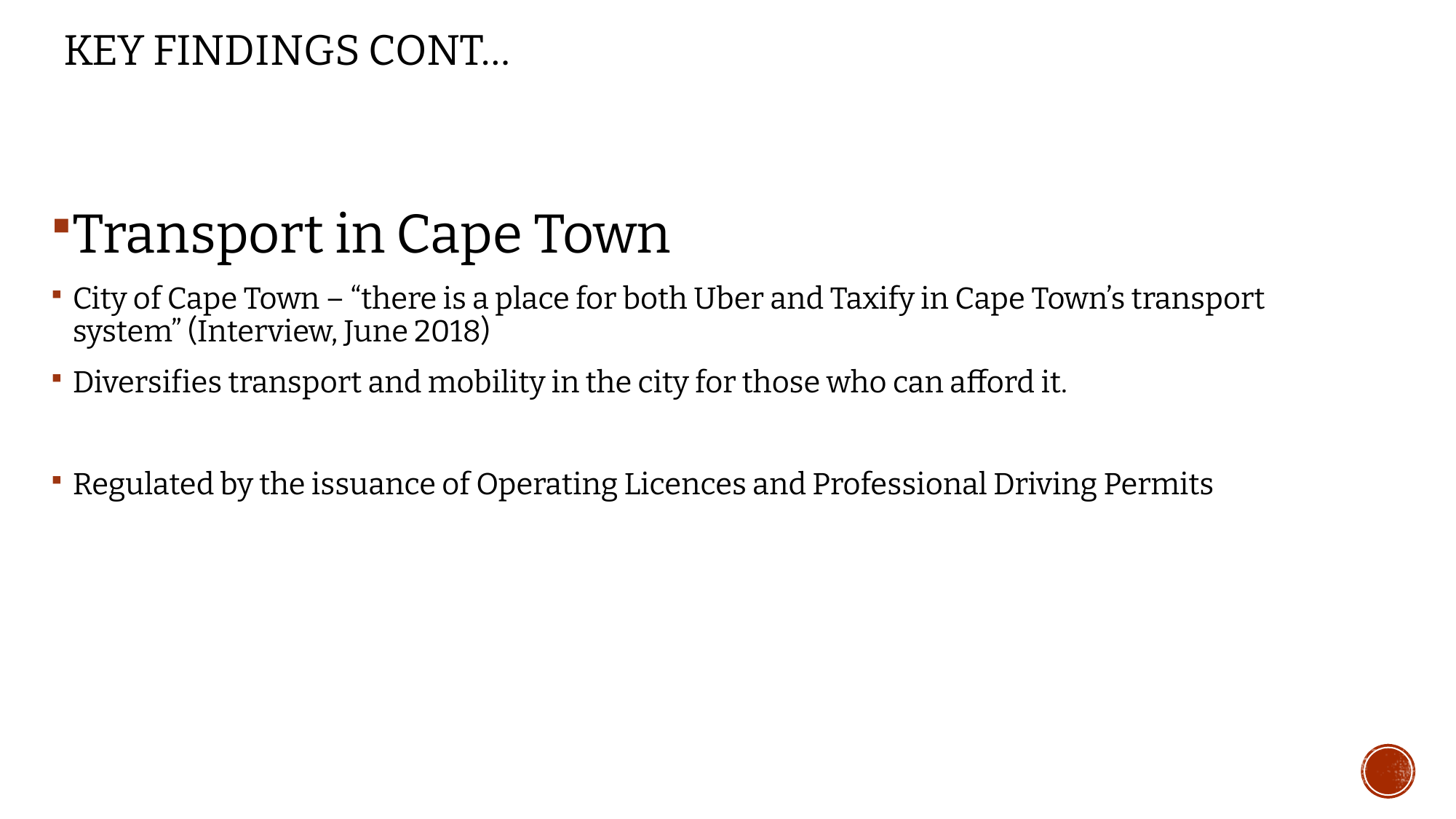

# Key Findings Cont…

Transport in Cape Town
City of Cape Town – “there is a place for both Uber and Taxify in Cape Town’s transport system” (Interview, June 2018)
Diversifies transport and mobility in the city for those who can afford it.

Regulated by the issuance of Operating Licences and Professional Driving Permits